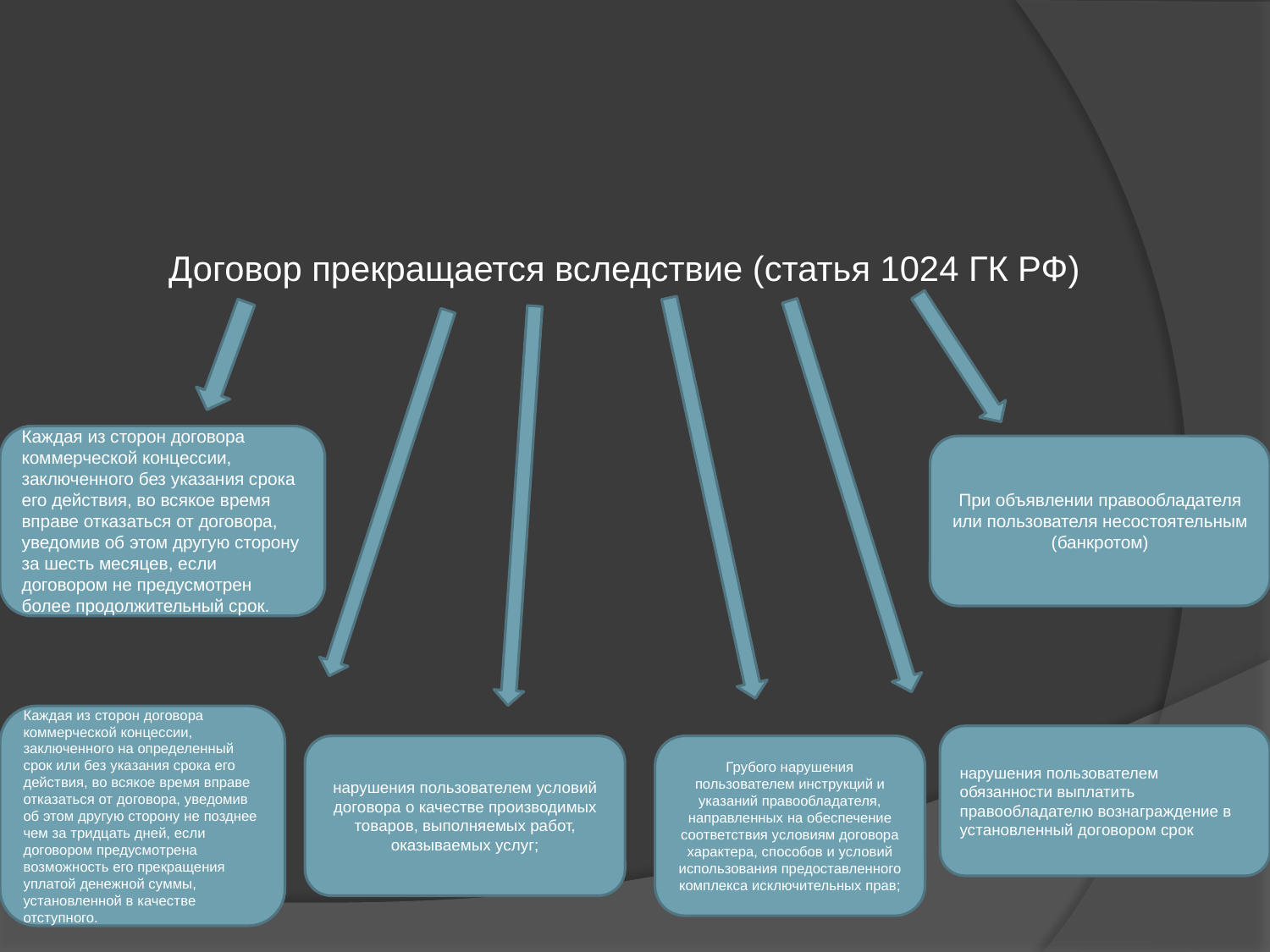

#
      Договор прекращается вследствие (статья 1024 ГК РФ)

Каждая из сторон договора коммерческой концессии, заключенного без указания срока его действия, во всякое время вправе отказаться от договора, уведомив об этом другую сторону за шесть месяцев, если договором не предусмотрен более продолжительный срок.
При объявлении правообладателя или пользователя несостоятельным (банкротом)
Каждая из сторон договора коммерческой концессии, заключенного на определенный срок или без указания срока его действия, во всякое время вправе отказаться от договора, уведомив об этом другую сторону не позднее чем за тридцать дней, если договором предусмотрена возможность его прекращения уплатой денежной суммы, установленной в качестве отступного.
нарушения пользователем обязанности выплатить правообладателю вознаграждение в установленный договором срок
нарушения пользователем условий договора о качестве производимых товаров, выполняемых работ, оказываемых услуг;
Грубого нарушения пользователем инструкций и указаний правообладателя, направленных на обеспечение соответствия условиям договора характера, способов и условий использования предоставленного комплекса исключительных прав;